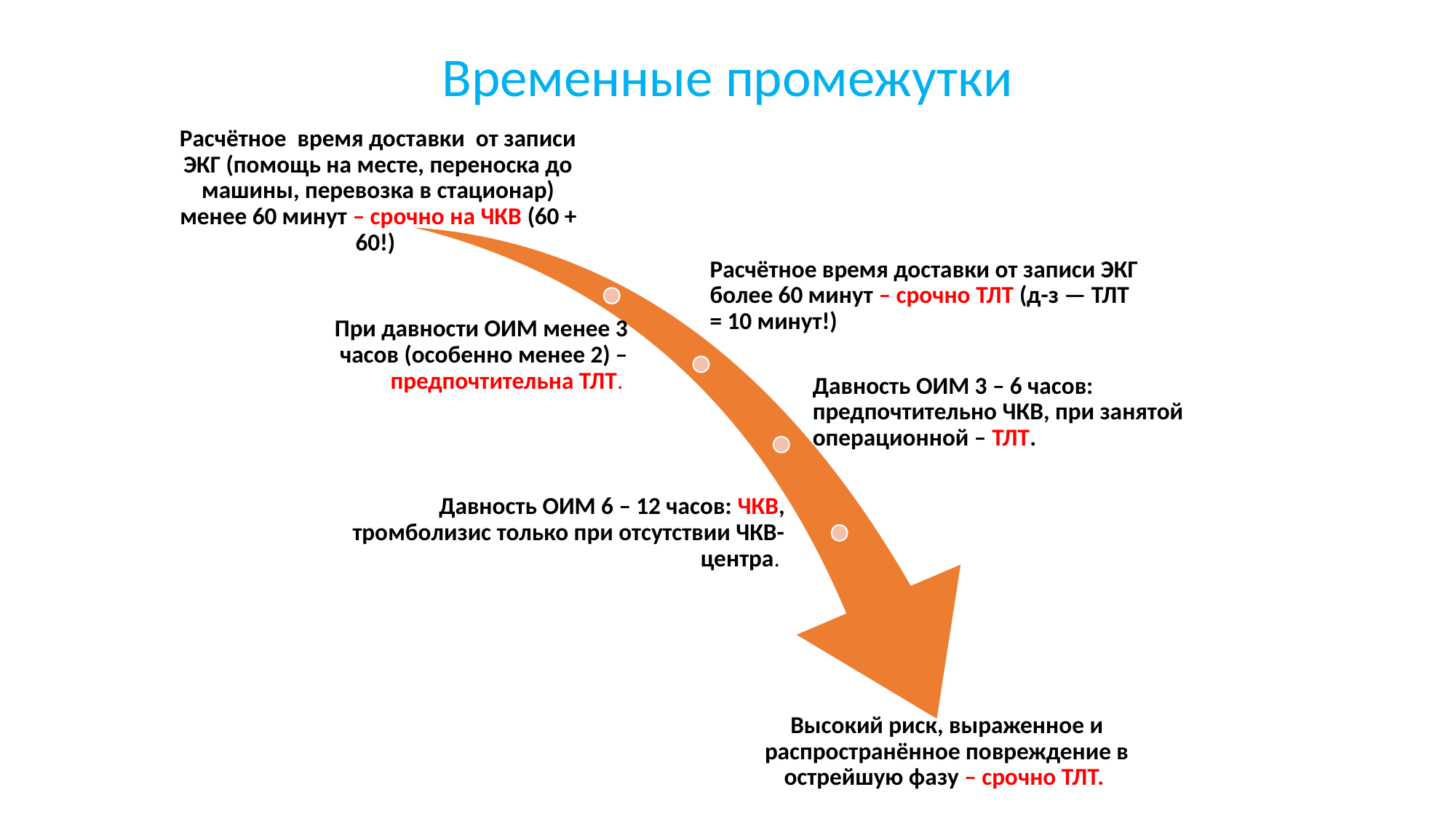

# Временные промежутки
Расчётное  время доставки  от записи ЭКГ (помощь на месте, переноска до машины, перевозка в стационар) менее 60 минут – срочно на ЧКВ (60 + 60!)
Расчётное время доставки от записи ЭКГ более 60 минут – срочно ТЛТ (д-з — ТЛТ = 10 минут!)
При давности ОИМ менее 3 часов (особенно менее 2) – предпочтительна ТЛТ.
Давность ОИМ 3 – 6 часов: предпочтительно ЧКВ, при занятой операционной – ТЛТ.
Давность ОИМ 6 – 12 часов: ЧКВ, тромболизис только при отсутствии ЧКВ-центра.
Высокий риск, выраженное и распространённое повреждение в острейшую фазу – срочно ТЛТ.